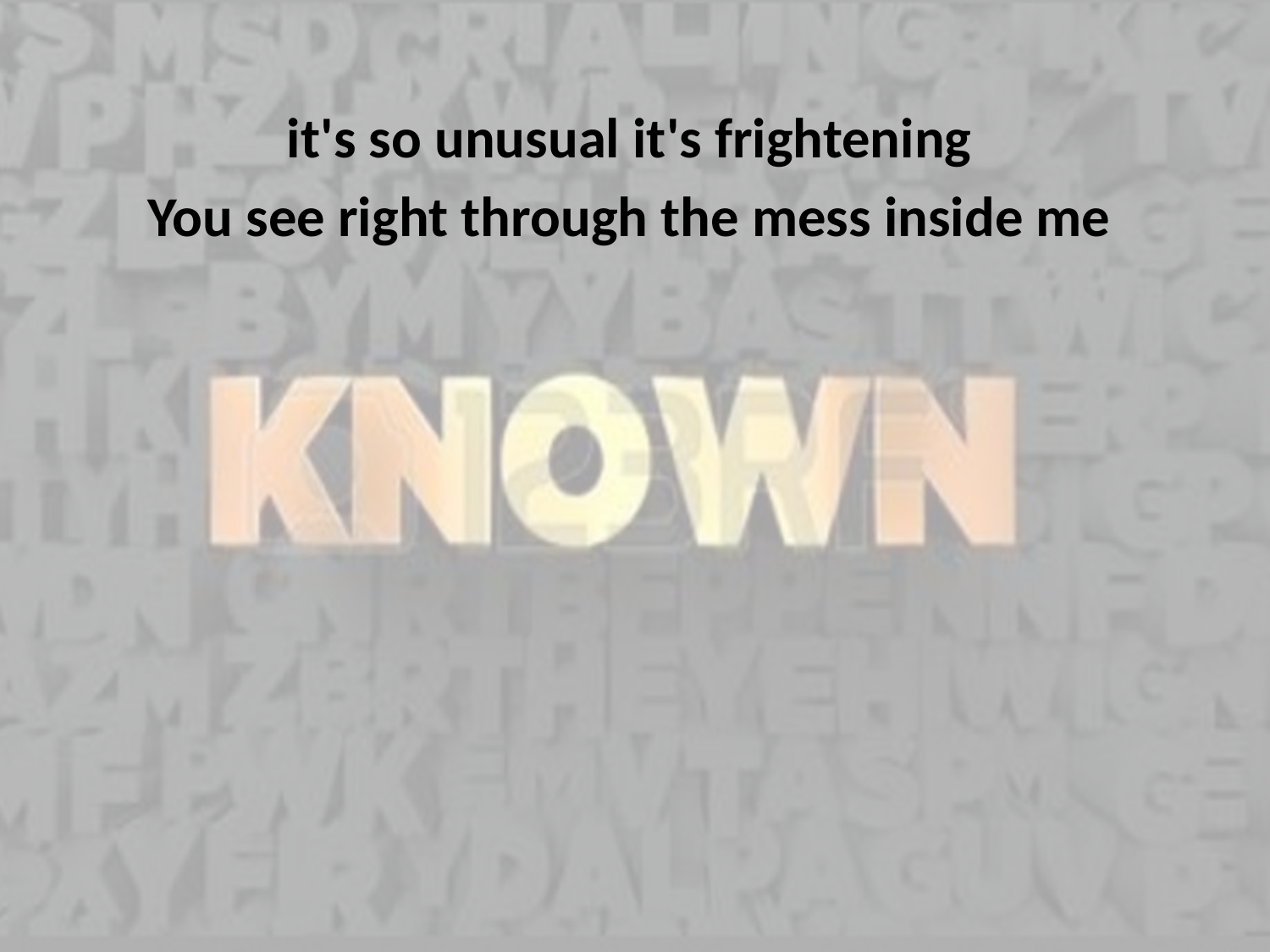

it's so unusual it's frightening
You see right through the mess inside me